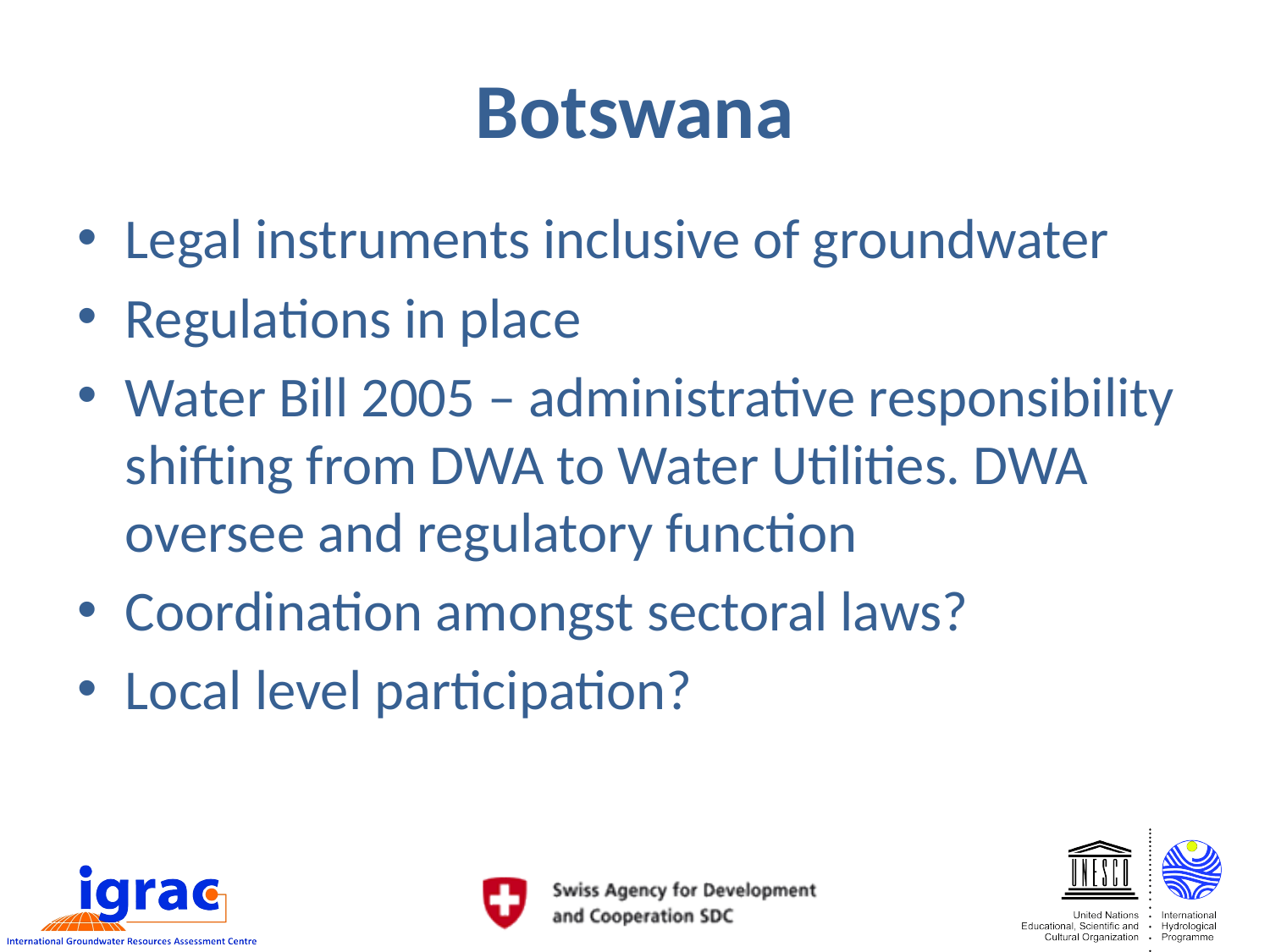

# Botswana
Legal instruments inclusive of groundwater
Regulations in place
Water Bill 2005 – administrative responsibility shifting from DWA to Water Utilities. DWA oversee and regulatory function
Coordination amongst sectoral laws?
Local level participation?